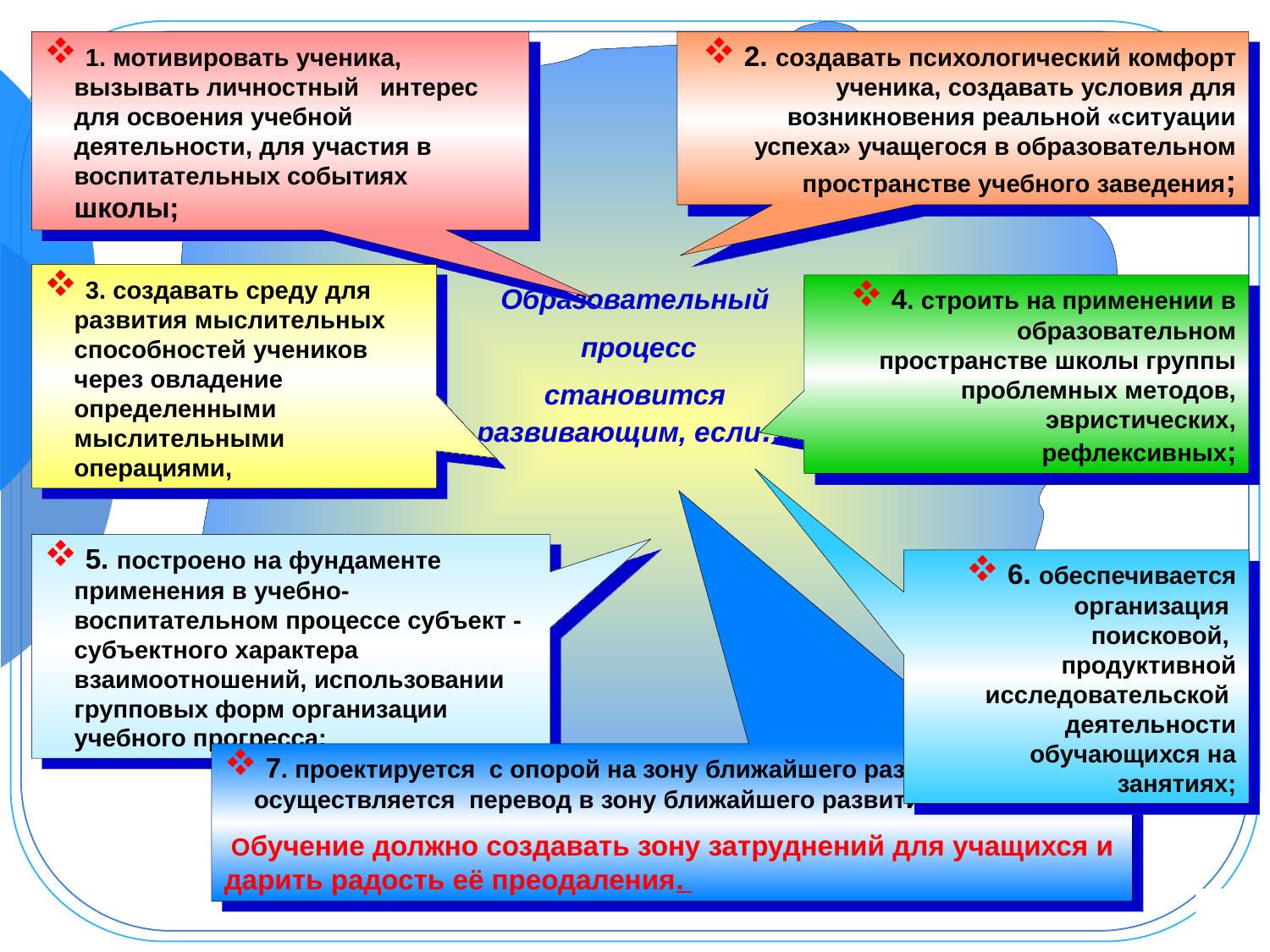

Образовательный
 процесс
становится развивающим, если…
 1. мотивировать ученика,    вызывать личностный   интерес для освоения учебной деятельности, для участия в воспитательных событиях школы;
 2. создавать психологический комфорт ученика, создавать условия для возникновения реальной «ситуации успеха» учащегося в образовательном пространстве учебного заведения;
 3. создавать среду для развития мыслительных способностей учеников через овладение определенными мыслительными операциями,
 4. строить на применении в образовательном пространстве школы группы проблемных методов, эвристических, рефлексивных;
 5. построено на фундаменте применения в учебно-воспитательном процессе субъект -субъектного характера взаимоотношений, использовании групповых форм организации учебного прогресса;
 6. обеспечивается организация  поисковой,  продуктивной исследовательской  деятельности обучающихся на занятиях;
 7. проектируется  с опорой на зону ближайшего развития ученика и осуществляется  перевод в зону ближайшего развития.
 Обучение должно создавать зону затруднений для учащихся и дарить радость её преодаления.